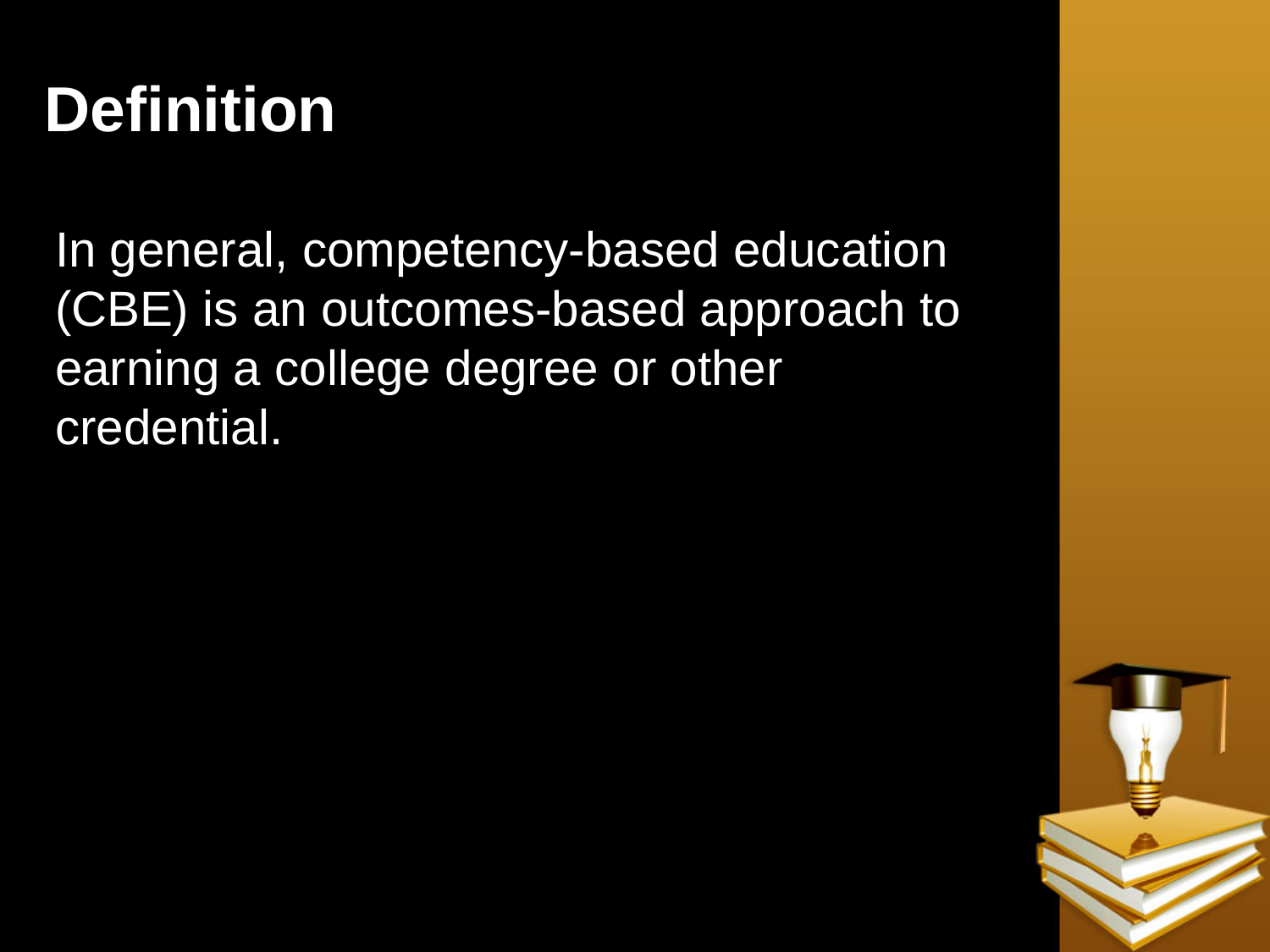

# Definition
In general, competency-based education (CBE) is an outcomes-based approach to earning a college degree or other credential.